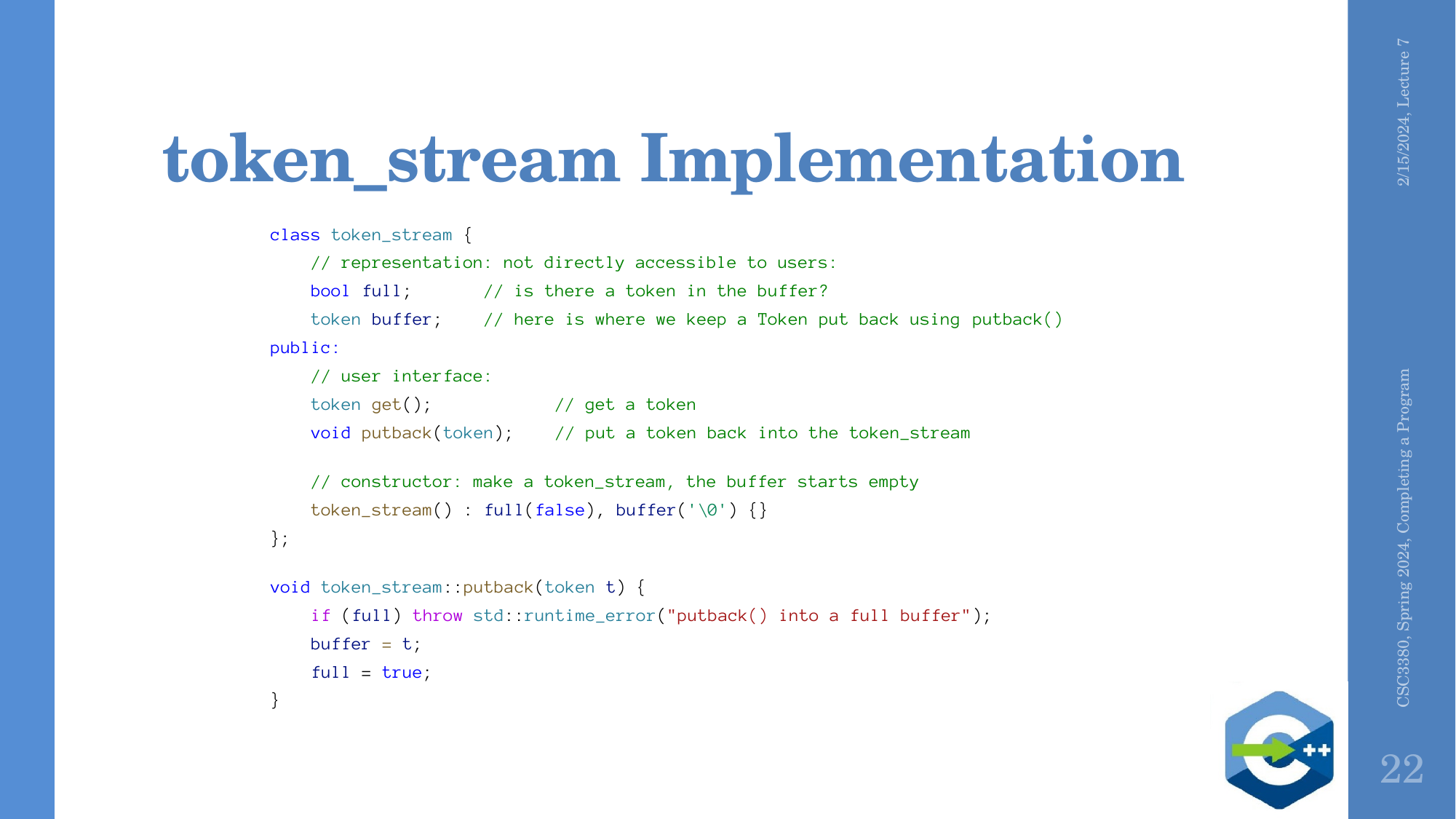

# token_stream Implementation
2/15/2024, Lecture 7
class token_stream {
    // representation: not directly accessible to users:
    bool full;       // is there a token in the buffer?
    token buffer;    // here is where we keep a Token put back using putback()
public:
    // user interface:
    token get();            // get a token
    void putback(token);    // put a token back into the token_stream
    // constructor: make a token_stream, the buffer starts empty
    token_stream() : full(false), buffer('\0') {}
};
void token_stream::putback(token t) {
    if (full) throw std::runtime_error("putback() into a full buffer");
    buffer = t;
    full = true;
}
CSC3380, Spring 2024, Completing a Program
22